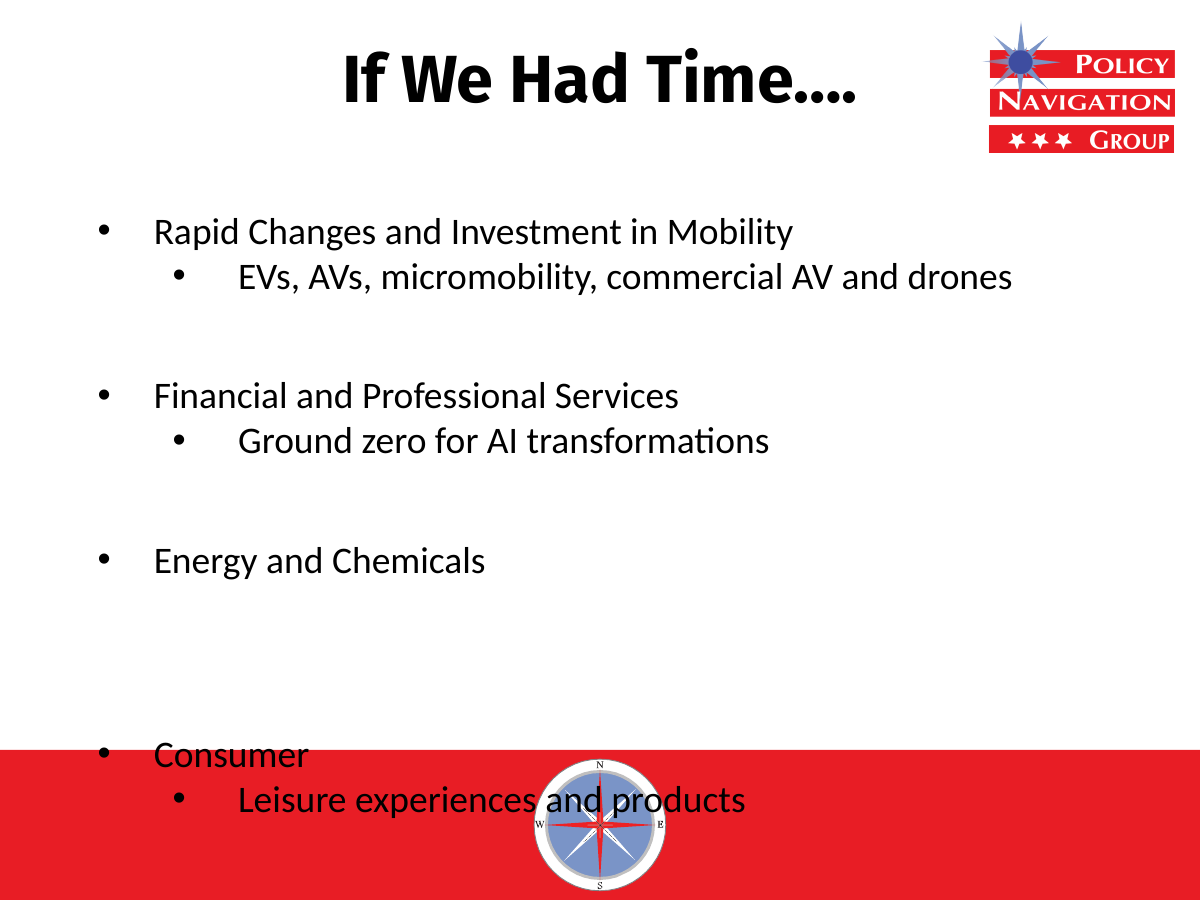

# If We Had Time….
Rapid Changes and Investment in Mobility
EVs, AVs, micromobility, commercial AV and drones

Financial and Professional Services
Ground zero for AI transformations

Energy and Chemicals

Consumer
Leisure experiences and products